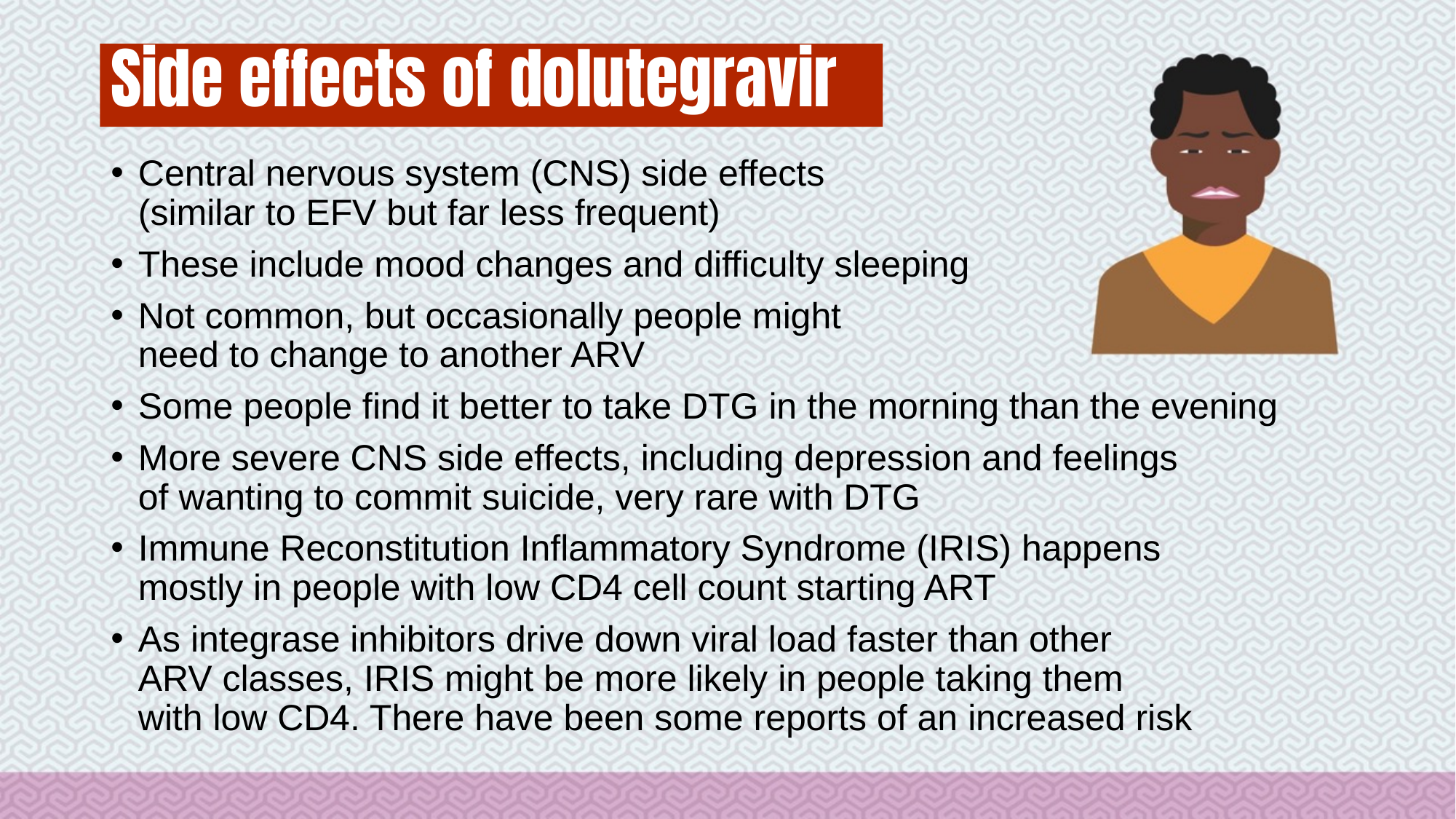

# Side effects of dolutegravir
Central nervous system (CNS) side effects
(similar to EFV but far less frequent)
These include mood changes and difficulty sleeping
Not common, but occasionally people might
need to change to another ARV
Some people find it better to take DTG in the morning than the evening
More severe CNS side effects, including depression and feelings
of wanting to commit suicide, very rare with DTG
Immune Reconstitution Inflammatory Syndrome (IRIS) happens
mostly in people with low CD4 cell count starting ART
As integrase inhibitors drive down viral load faster than other
ARV classes, IRIS might be more likely in people taking them
with low CD4. There have been some reports of an increased risk